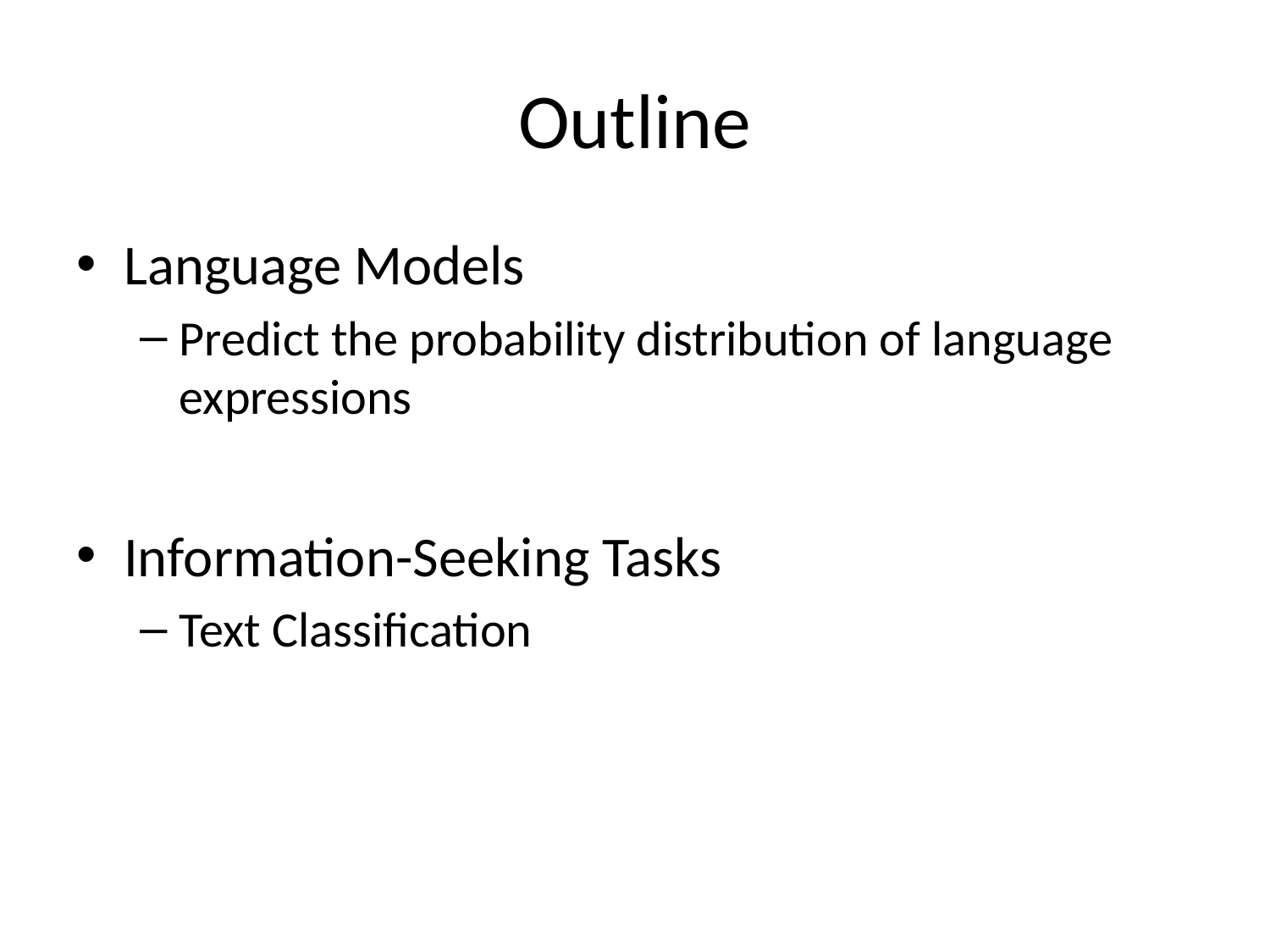

# Outline
Language Models
Predict the probability distribution of language expressions

Information-Seeking Tasks
Text Classification